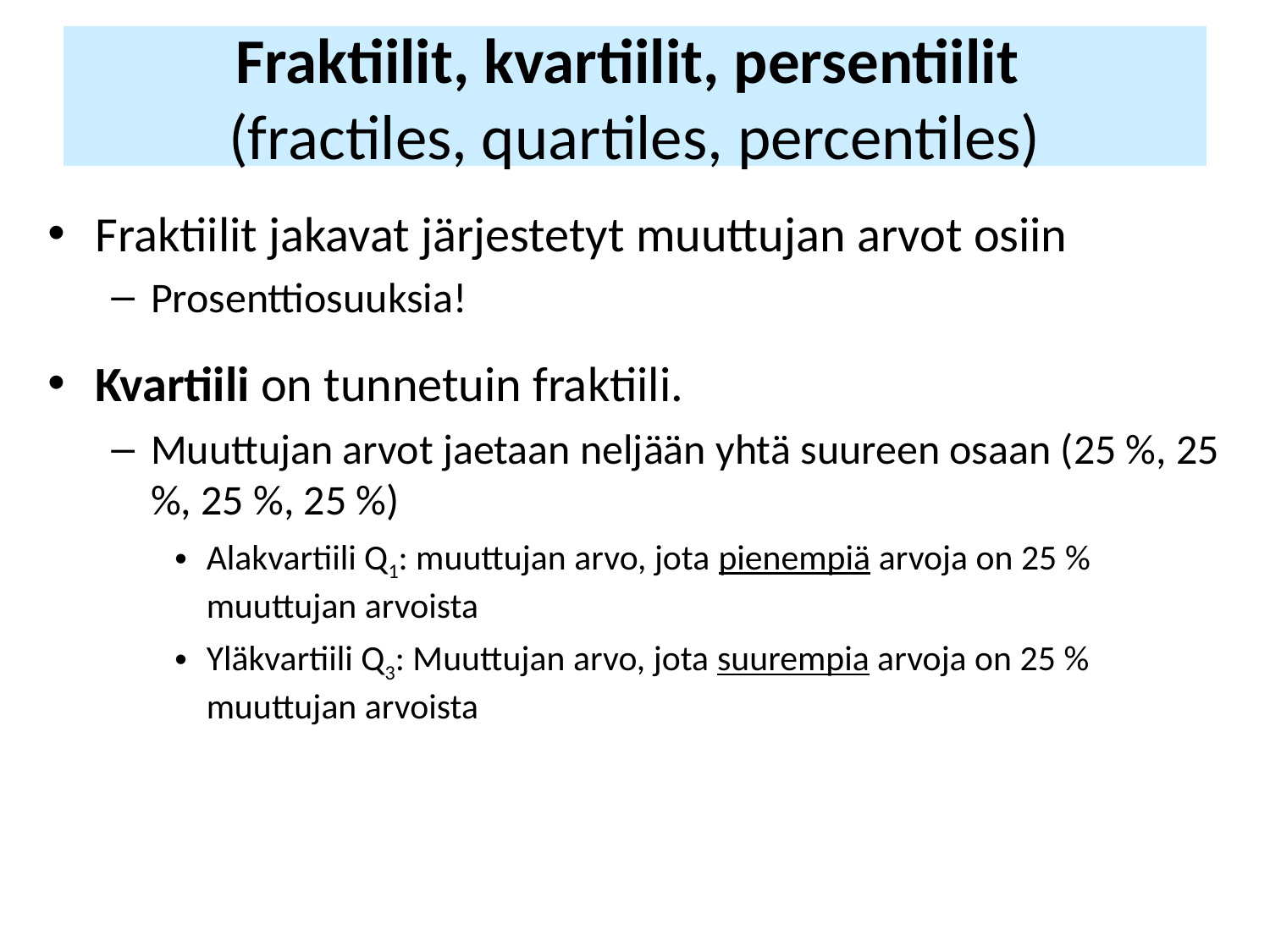

# Fraktiilit, kvartiilit, persentiilit (fractiles, quartiles, percentiles)
Fraktiilit jakavat järjestetyt muuttujan arvot osiin
Prosenttiosuuksia!
Kvartiili on tunnetuin fraktiili.
Muuttujan arvot jaetaan neljään yhtä suureen osaan (25 %, 25 %, 25 %, 25 %)
Alakvartiili Q1: muuttujan arvo, jota pienempiä arvoja on 25 % muuttujan arvoista
Yläkvartiili Q3: Muuttujan arvo, jota suurempia arvoja on 25 % muuttujan arvoista